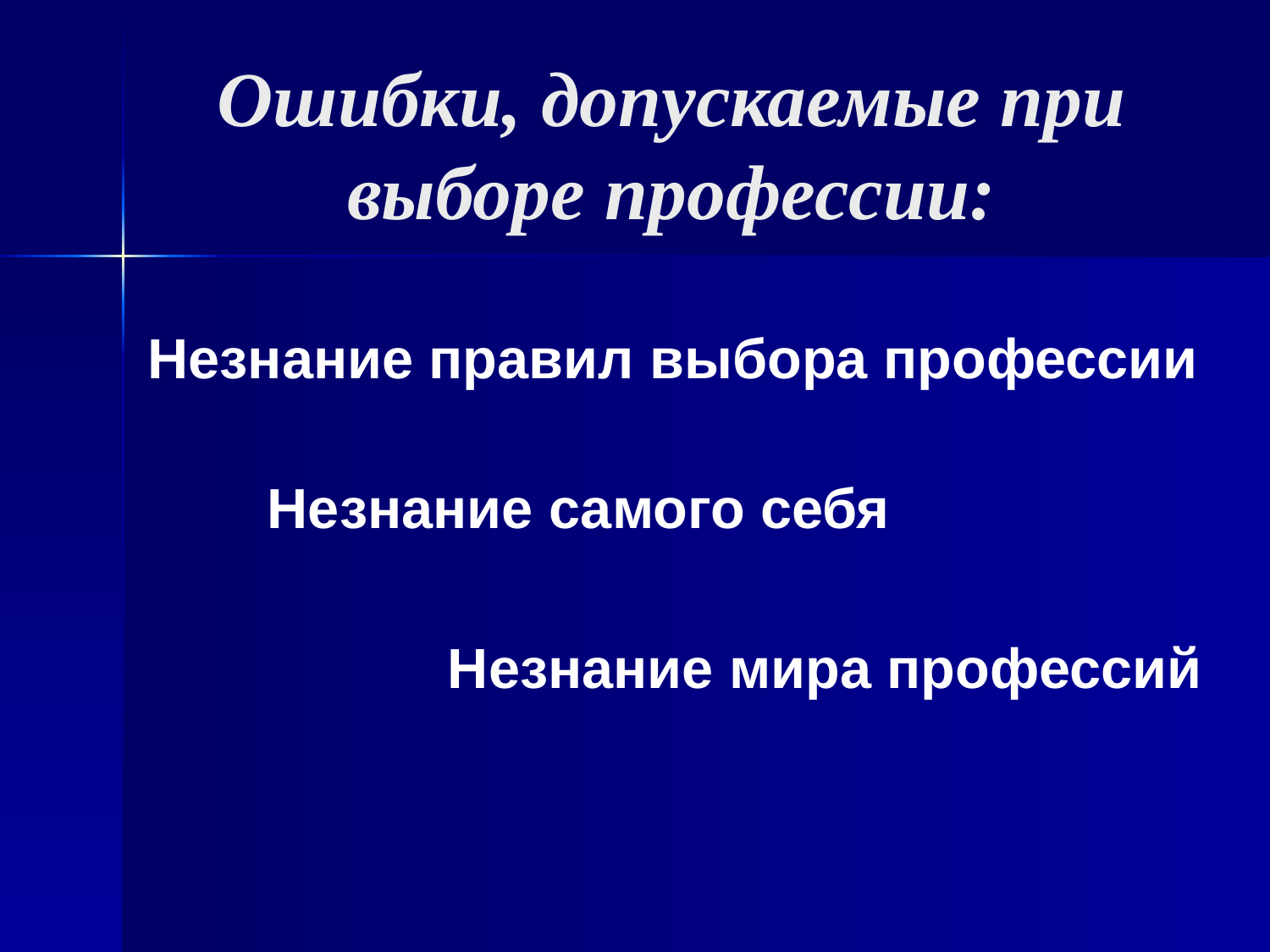

# Ошибки, допускаемые при выборе профессии:
Незнание правил выбора профессии
Незнание самого себя
Незнание мира профессий